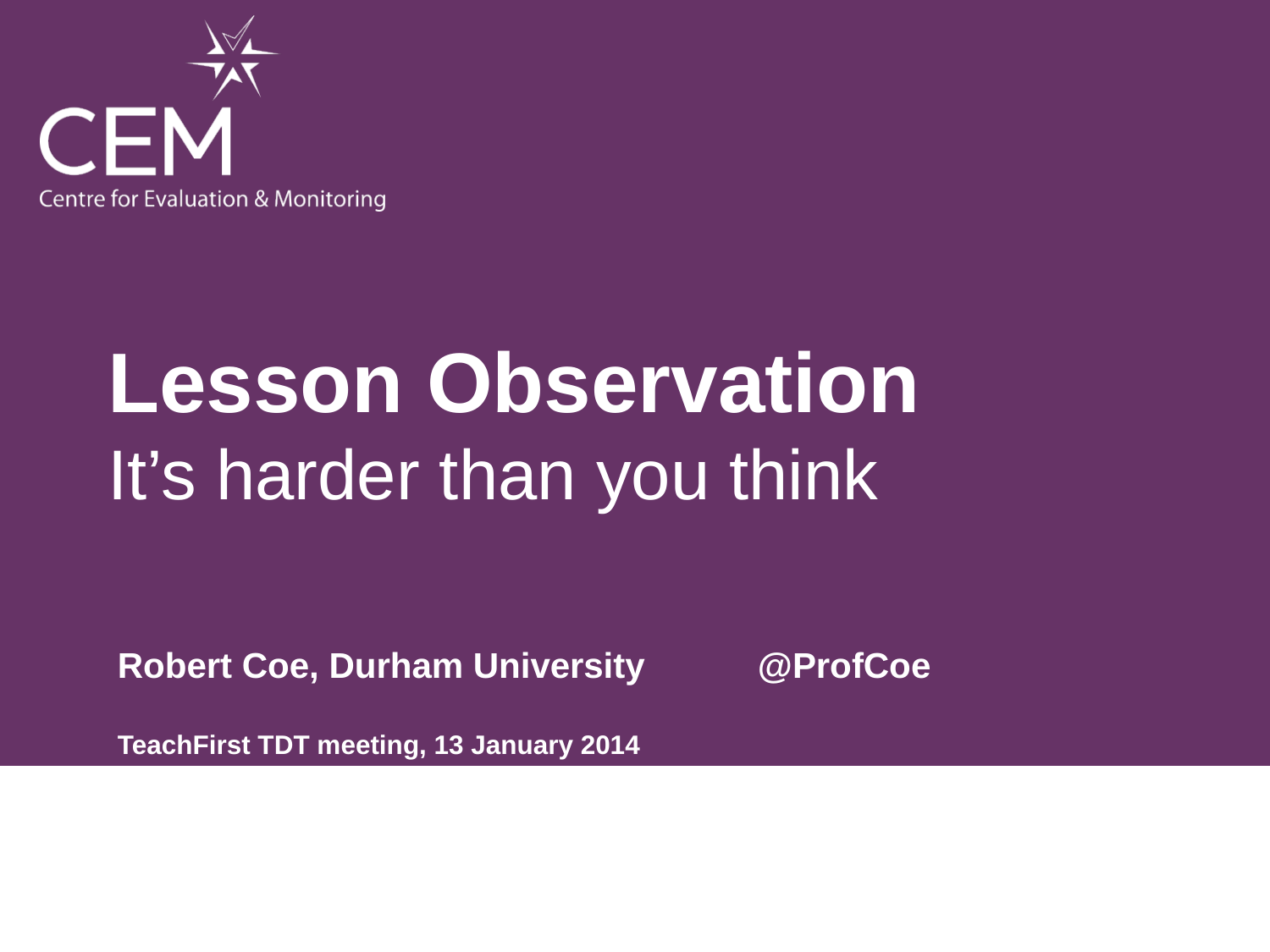

# Lesson Observation It’s harder than you think
Robert Coe, Durham University		@ProfCoe

TeachFirst TDT meeting, 13 January 2014